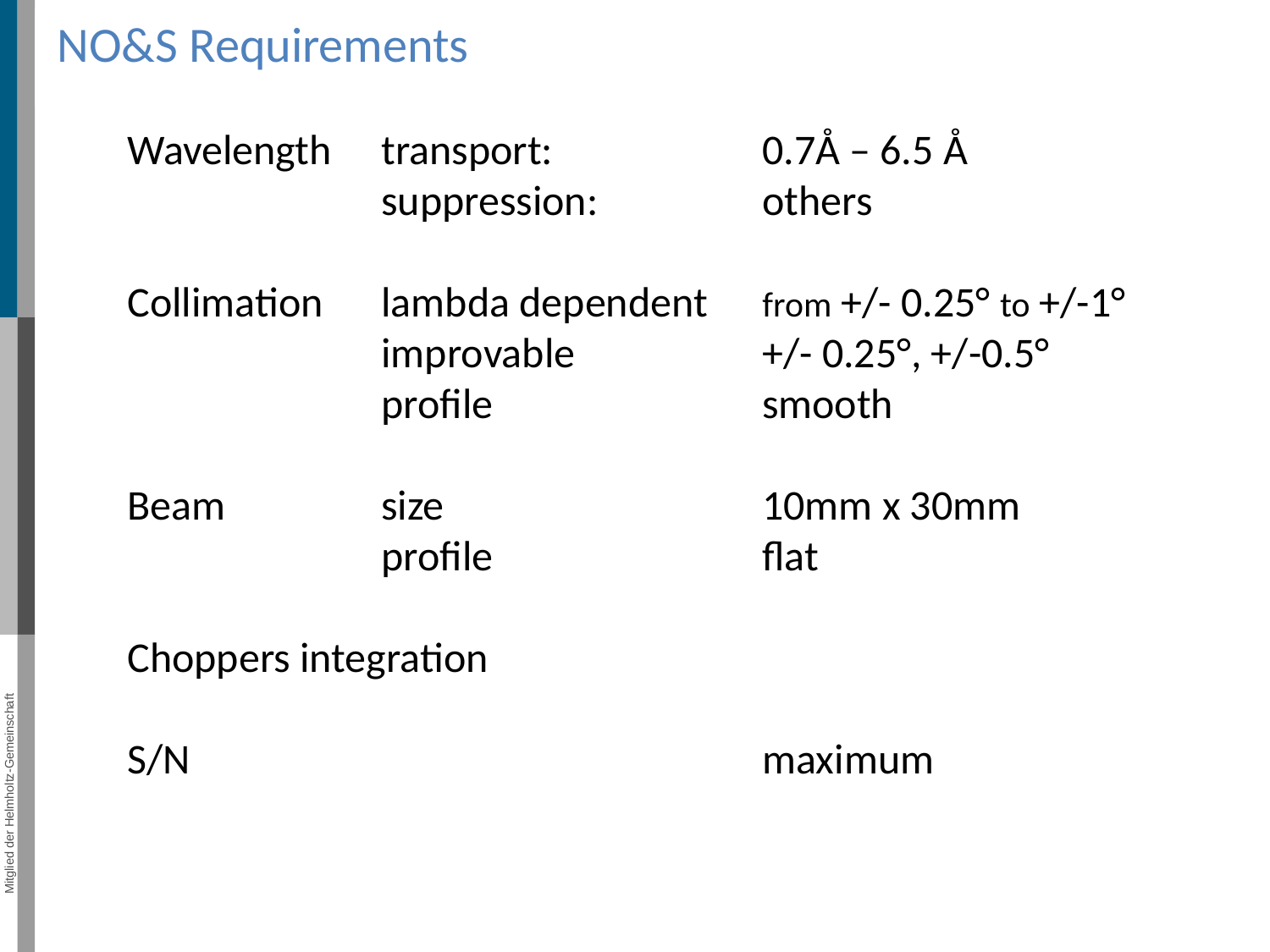

# NO&S Requirements
Wavelength 	transport:		0.7Å – 6.5 Å
		suppression:		others

Collimation 	lambda dependent	from +/- 0.25° to +/-1°				improvable		+/- 0.25°, +/-0.5°
		profile			smooth

Beam 		size			10mm x 30mm
		profile			flat

Choppers integration

S/N					maximum
3